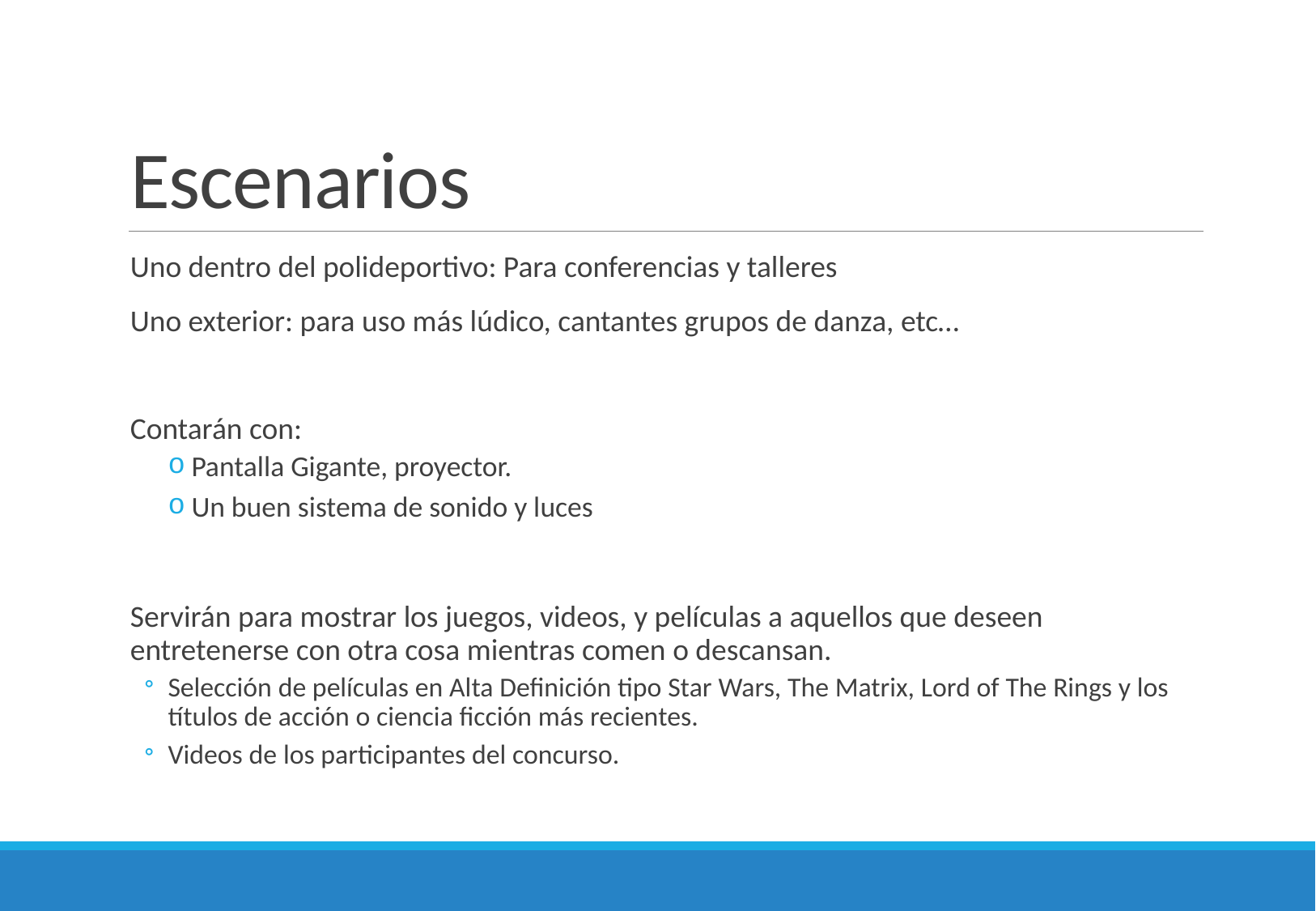

# Escenarios
Uno dentro del polideportivo: Para conferencias y talleres
Uno exterior: para uso más lúdico, cantantes grupos de danza, etc…

Contarán con:
Pantalla Gigante, proyector.
Un buen sistema de sonido y luces

Servirán para mostrar los juegos, videos, y películas a aquellos que deseen entretenerse con otra cosa mientras comen o descansan.
Selección de películas en Alta Definición tipo Star Wars, The Matrix, Lord of The Rings y los títulos de acción o ciencia ficción más recientes.
Videos de los participantes del concurso.